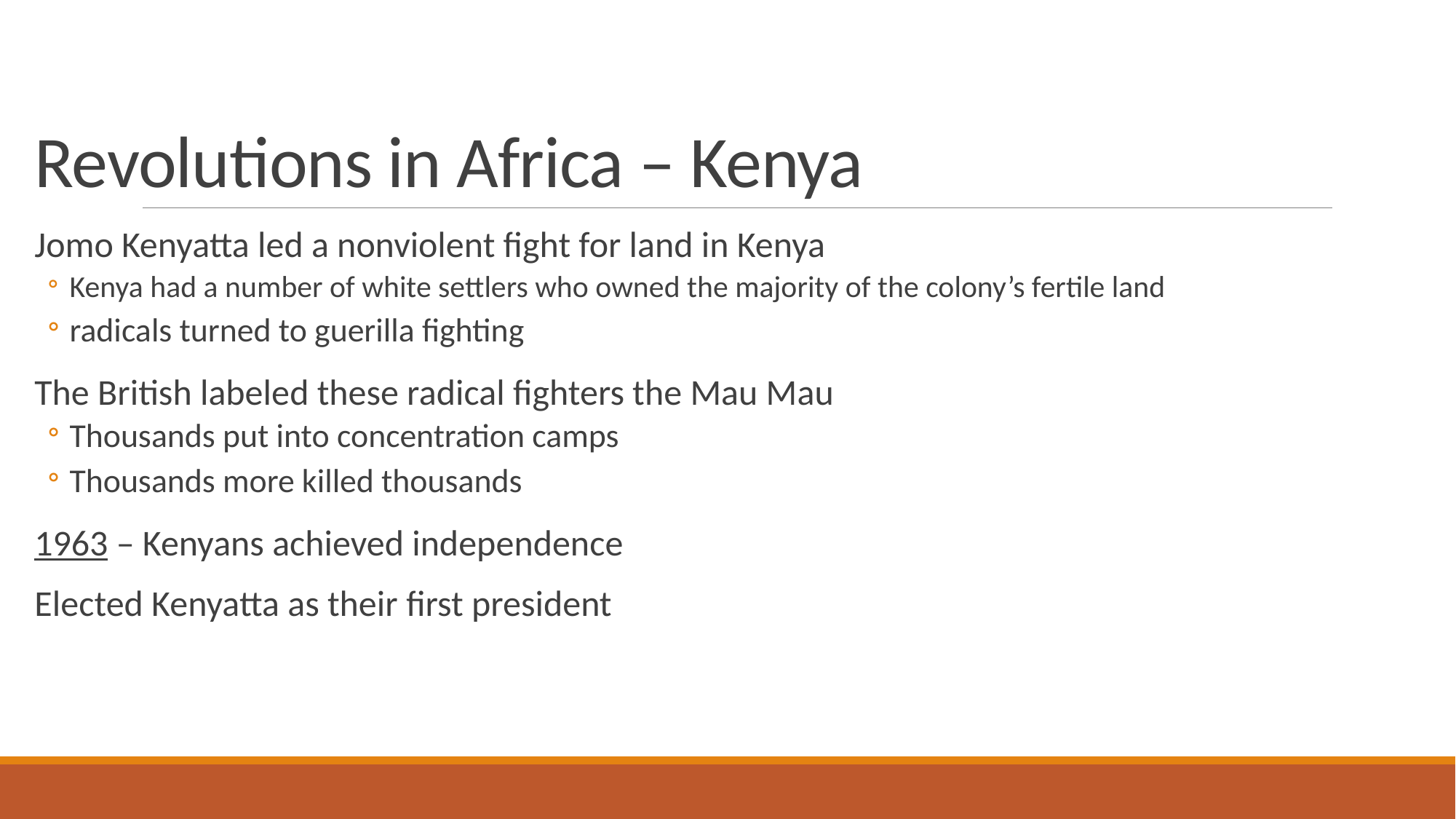

# Revolutions in Africa – Kenya
Jomo Kenyatta led a nonviolent fight for land in Kenya
Kenya had a number of white settlers who owned the majority of the colony’s fertile land
radicals turned to guerilla fighting
The British labeled these radical fighters the Mau Mau
Thousands put into concentration camps
Thousands more killed thousands
1963 – Kenyans achieved independence
Elected Kenyatta as their first president